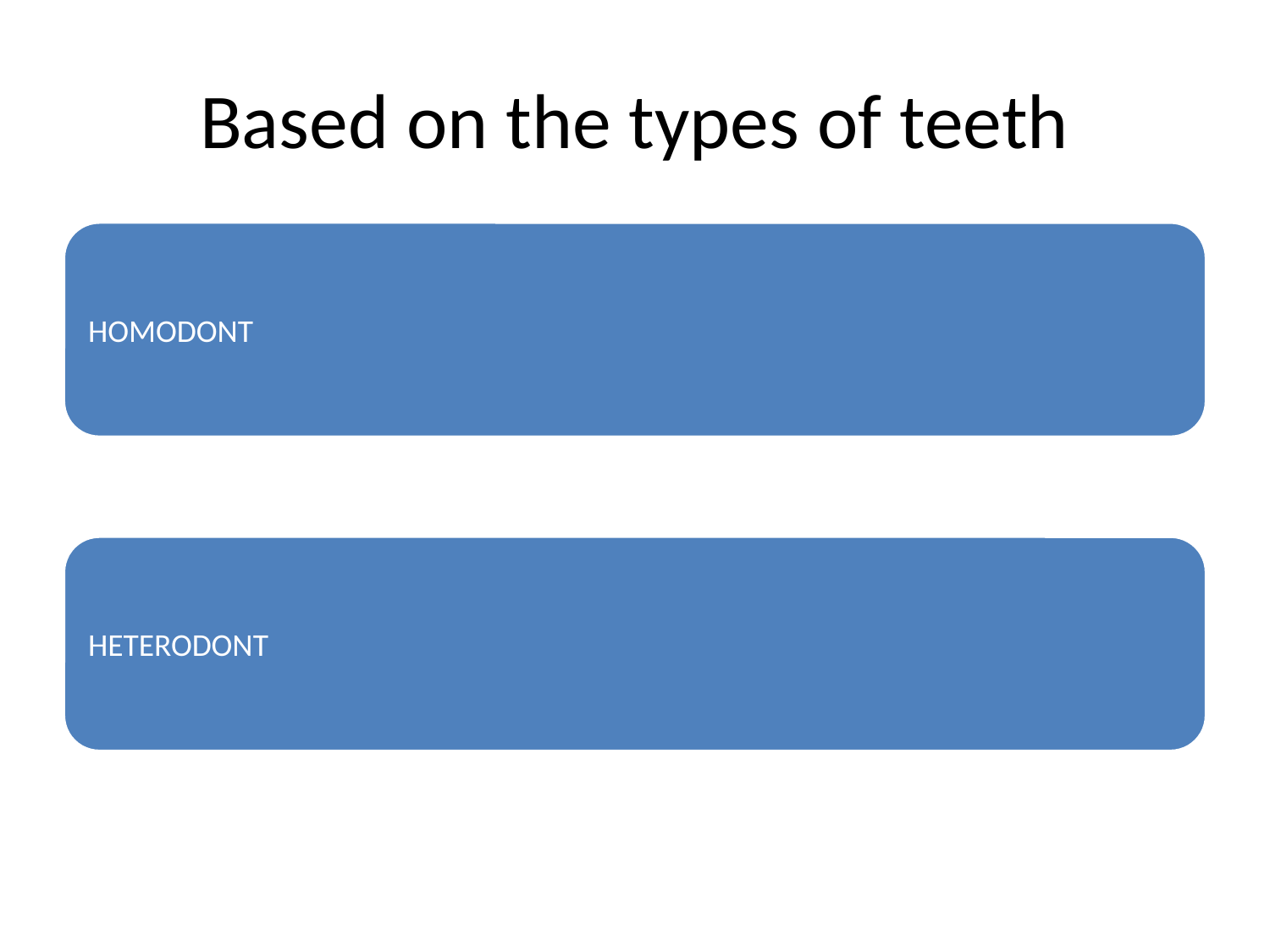

# Based on the types of teeth
HOMODONT
HETERODONT